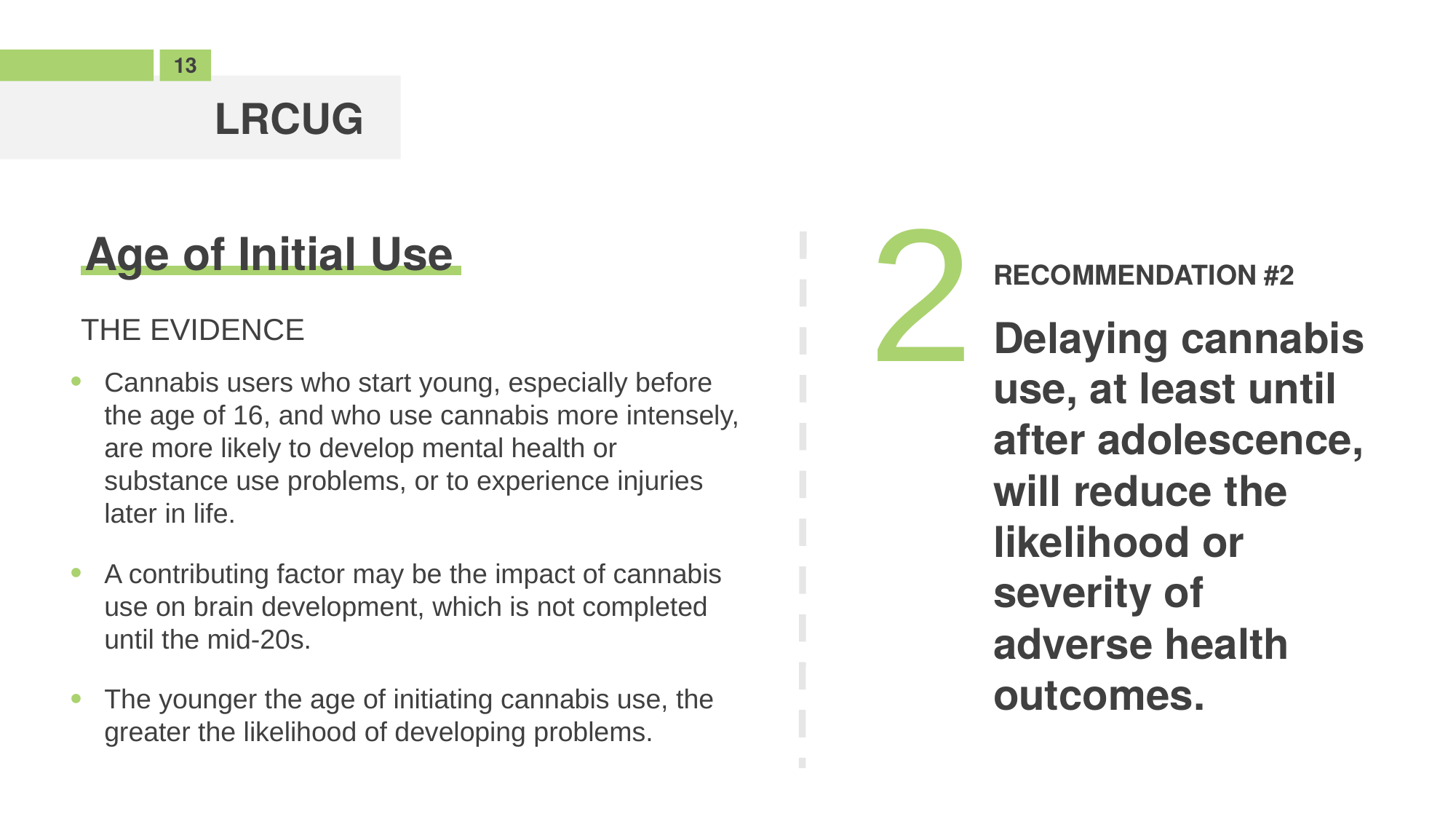

13

LRCUG
2
RECOMMENDATION #2
Delaying cannabis use, at least until after adolescence, will reduce the likelihood or severity of adverse health outcomes.
Age of Initial Use
THE EVIDENCE
Cannabis users who start young, especially before the age of 16, and who use cannabis more intensely, are more likely to develop mental health or substance use problems, or to experience injuries later in life.
A contributing factor may be the impact of cannabis use on brain development, which is not completed until the mid-20s.
The younger the age of initiating cannabis use, the greater the likelihood of developing problems.